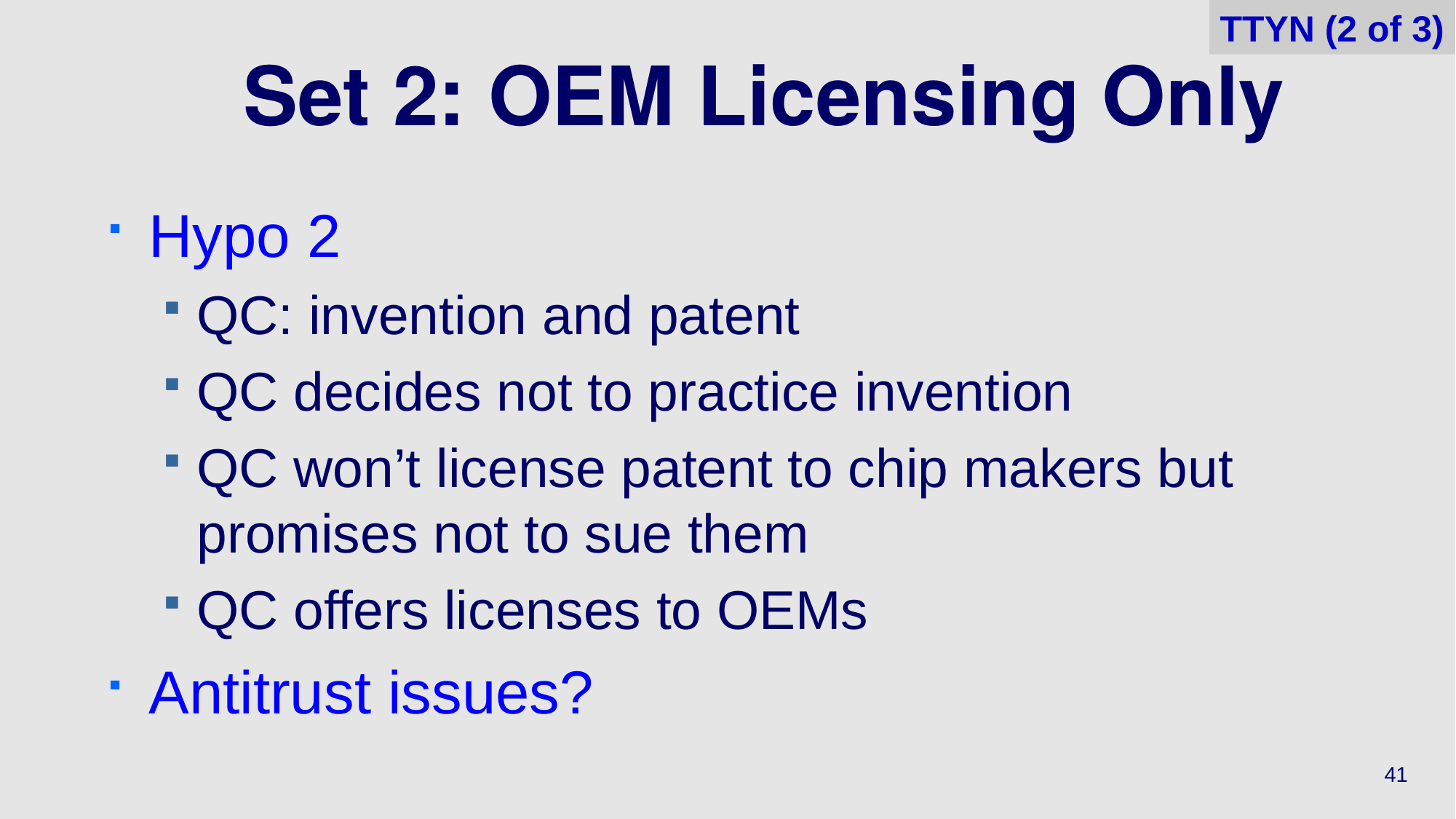

TTYN (2 of 3)
# Set 2: OEM Licensing Only
Hypo 2
QC: invention and patent
QC decides not to practice invention
QC won’t license patent to chip makers but promises not to sue them
QC offers licenses to OEMs
Antitrust issues?

41